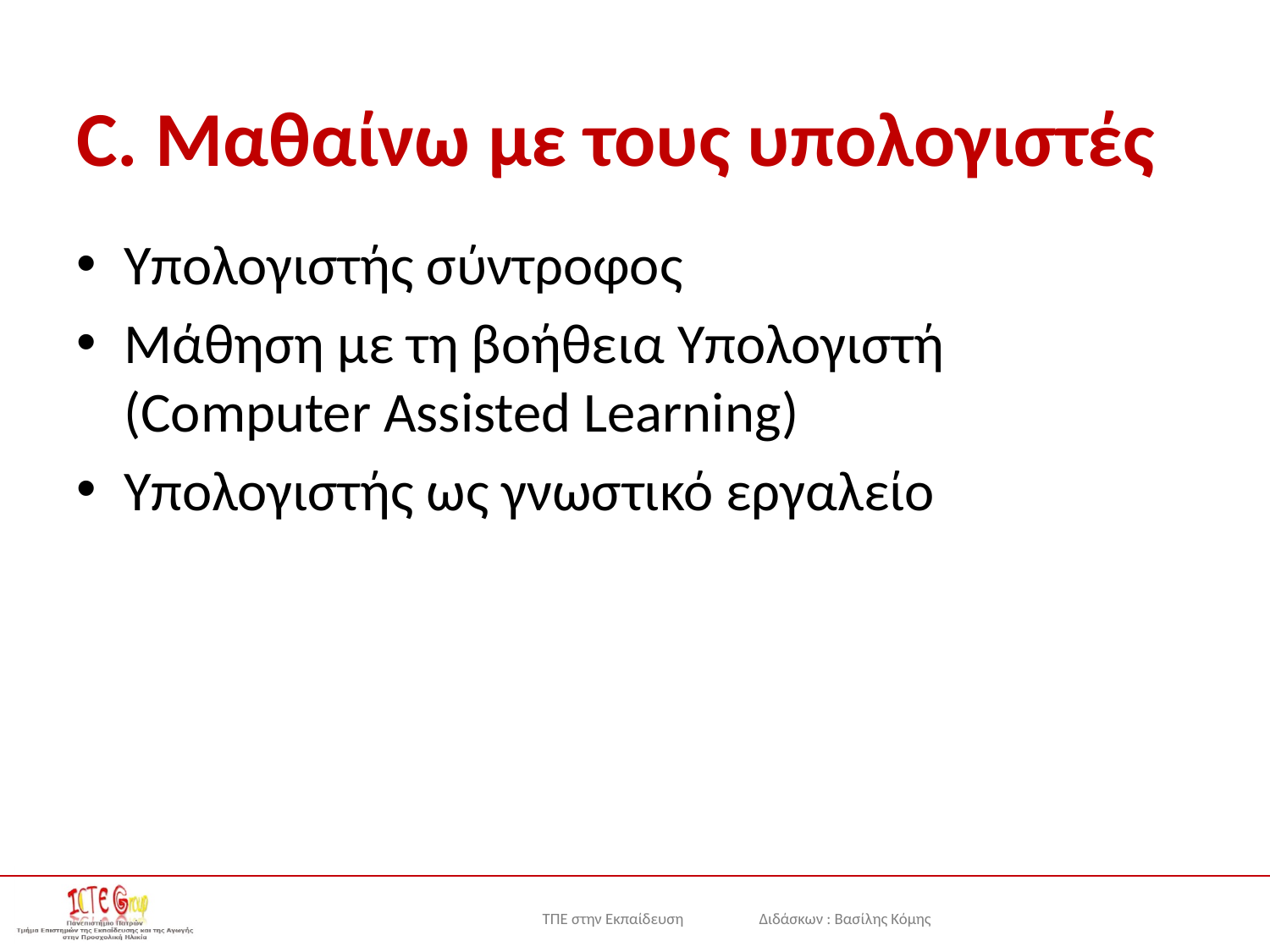

# C. Μαθαίνω με τους υπολογιστές
Υπολογιστής σύντροφος
Μάθηση με τη βοήθεια Υπολογιστή (Computer Assisted Learning)
Υπολογιστής ως γνωστικό εργαλείο